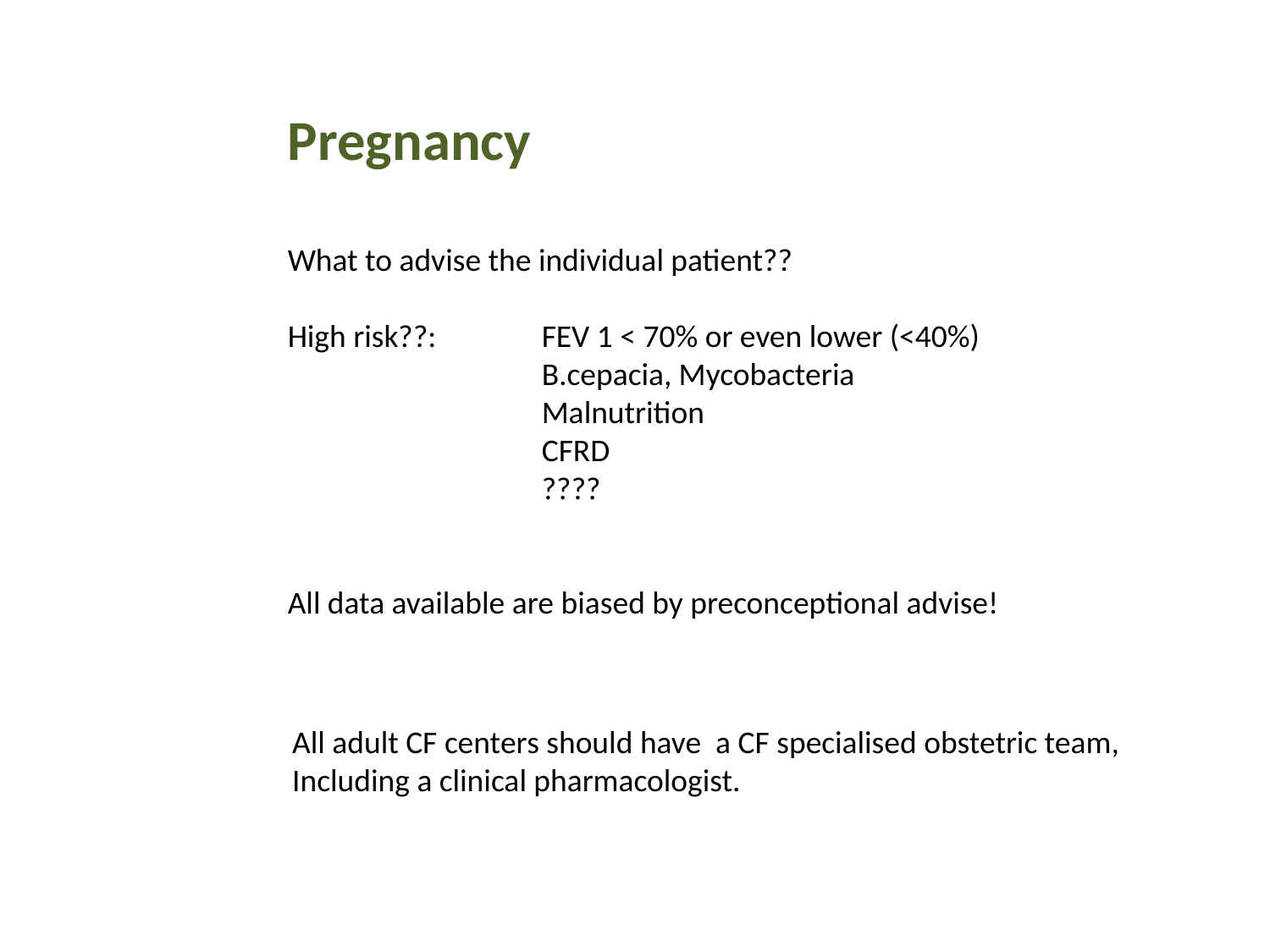

Pregnancy

What to advise the individual patient??

High risk??:	FEV 1 < 70% or even lower (<40%)
		B.cepacia, Mycobacteria
		Malnutrition
		CFRD
		????

All data available are biased by preconceptional advise!

All adult CF centers should have  a CF specialised obstetric team,
Including a clinical pharmacologist.